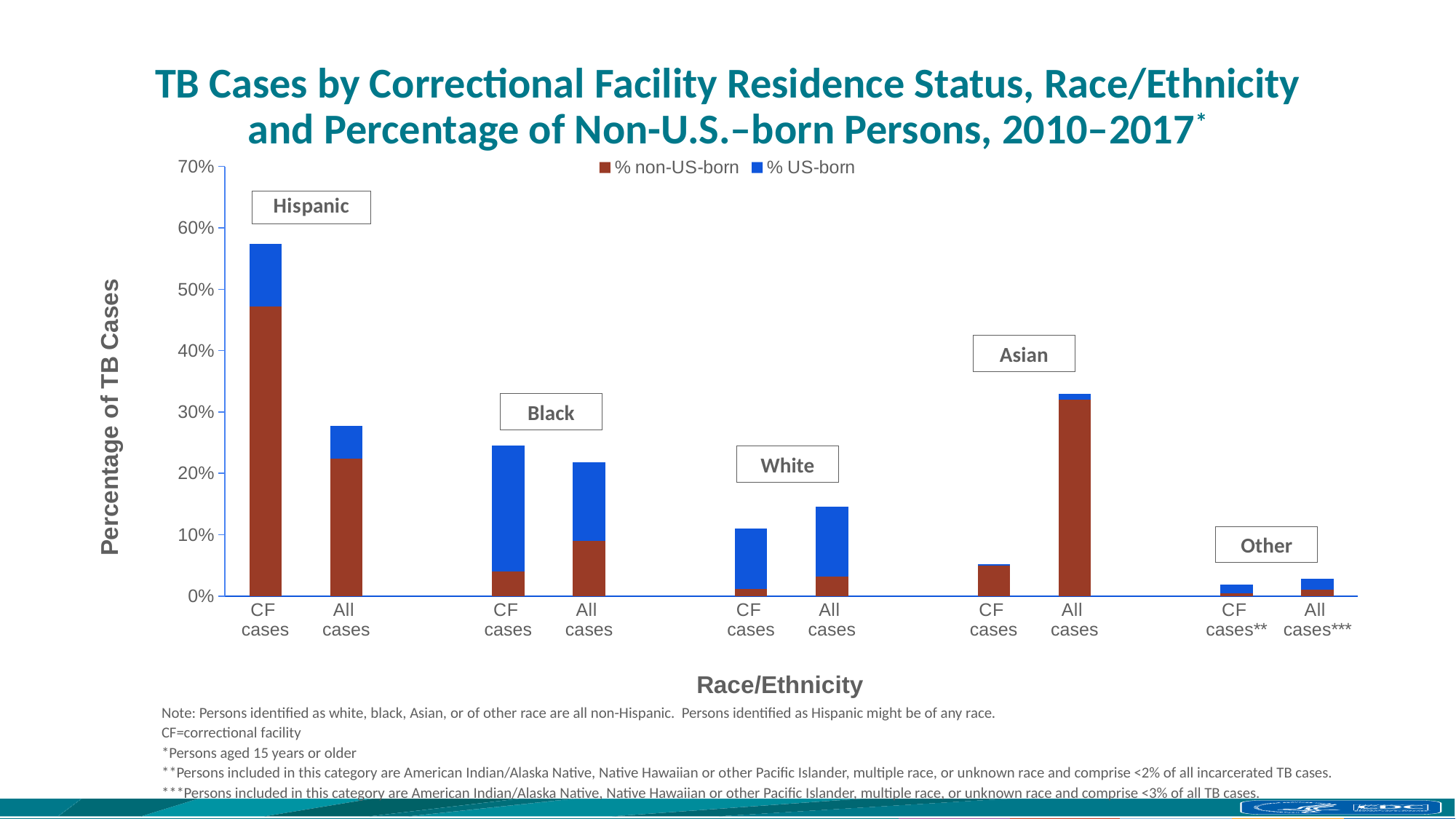

# TB Cases by Correctional Facility Residence Status, Race/Ethnicity and Percentage of Non-U.S.–born Persons, 2010–2017*

### Chart

| Category | % non-US-born | % US-born |
|---|---|---|
| CF
cases | 0.47240915208613726 | 0.1016150740242261 |
| All
cases | 0.22413885754204954 | 0.05362996399591596 |
|  | None | None |
| CF
cases | 0.039703903095558546 | 0.20558546433378197 |
| All
cases | 0.0895937449621151 | 0.12896985329679186 |
|  | None | None |
| CF
cases | 0.011776581426648721 | 0.09791386271870794 |
| All
cases | 0.03138266430221936 | 0.11442044172174755 |
|  | None | None |
| CF
cases | 0.04912516823687752 | 0.003028263795423957 |
| All
cases | 0.32036917620506206 | 0.009592132838948896 |
|  | None | None |
| CF
cases** | 0.004037685060565276 | 0.014804845222072678 |
| All
cases*** | 0.01080122521360632 | 0.017101939921543338 |
Asian
Black
White
Other
Note: Persons identified as white, black, Asian, or of other race are all non-Hispanic.  Persons identified as Hispanic might be of any race.
CF=correctional facility
*Persons aged 15 years or older
**Persons included in this category are American Indian/Alaska Native, Native Hawaiian or other Pacific Islander, multiple race, or unknown race and comprise <2% of all incarcerated TB cases.
***Persons included in this category are American Indian/Alaska Native, Native Hawaiian or other Pacific Islander, multiple race, or unknown race and comprise <3% of all TB cases.